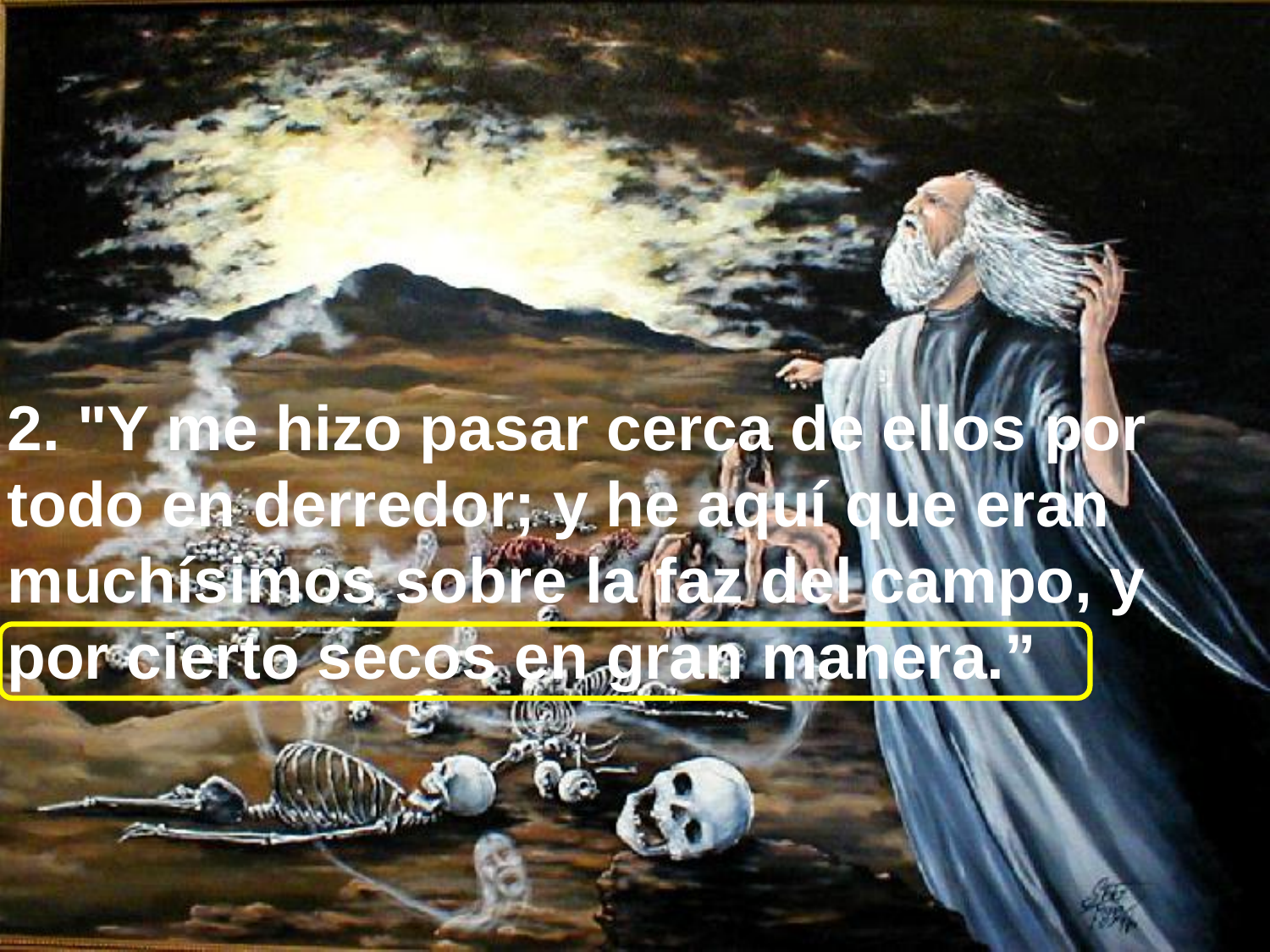

2. "Y me hizo pasar cerca de ellos por todo en derredor; y he aquí que eran muchísimos sobre la faz del campo, y por cierto secos en gran manera.”